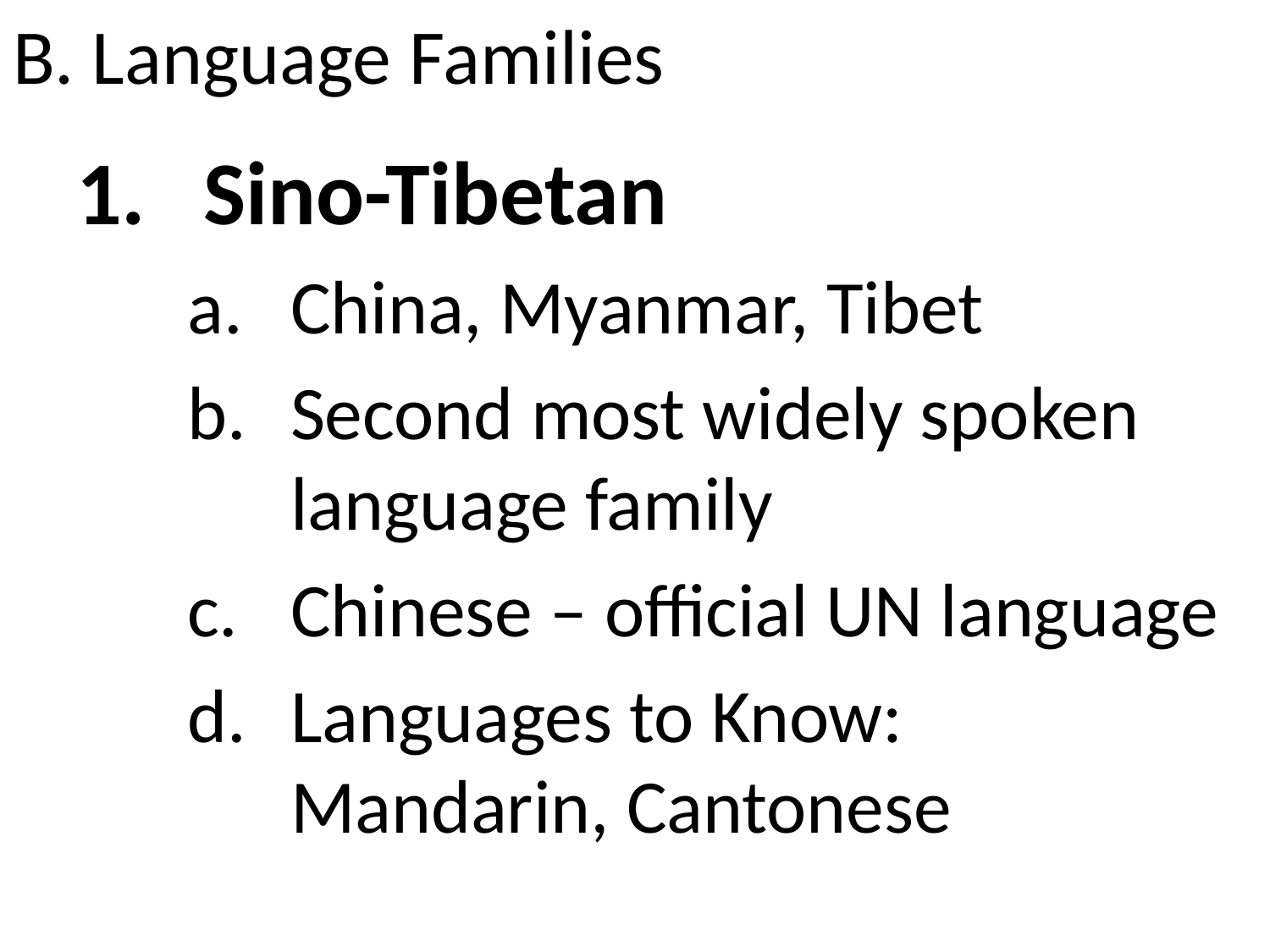

# B. Language Families
Sino-Tibetan
China, Myanmar, Tibet
Second most widely spoken language family
Chinese – official UN language
Languages to Know: Mandarin, Cantonese